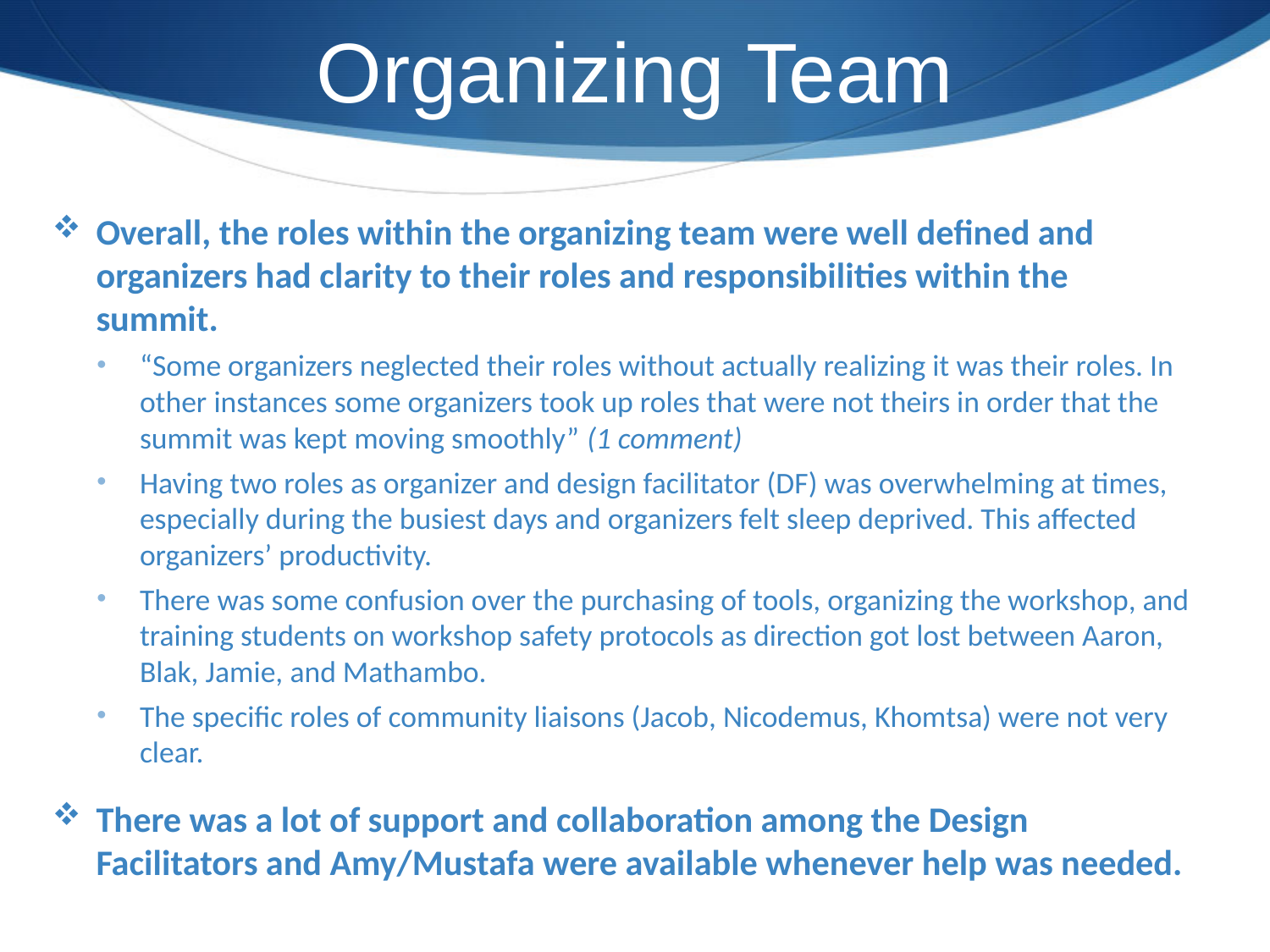

# Organizing Team
Overall, the roles within the organizing team were well defined and organizers had clarity to their roles and responsibilities within the summit.
“Some organizers neglected their roles without actually realizing it was their roles. In other instances some organizers took up roles that were not theirs in order that the summit was kept moving smoothly” (1 comment)
Having two roles as organizer and design facilitator (DF) was overwhelming at times, especially during the busiest days and organizers felt sleep deprived. This affected organizers’ productivity.
There was some confusion over the purchasing of tools, organizing the workshop, and training students on workshop safety protocols as direction got lost between Aaron, Blak, Jamie, and Mathambo.
The specific roles of community liaisons (Jacob, Nicodemus, Khomtsa) were not very clear.
There was a lot of support and collaboration among the Design Facilitators and Amy/Mustafa were available whenever help was needed.